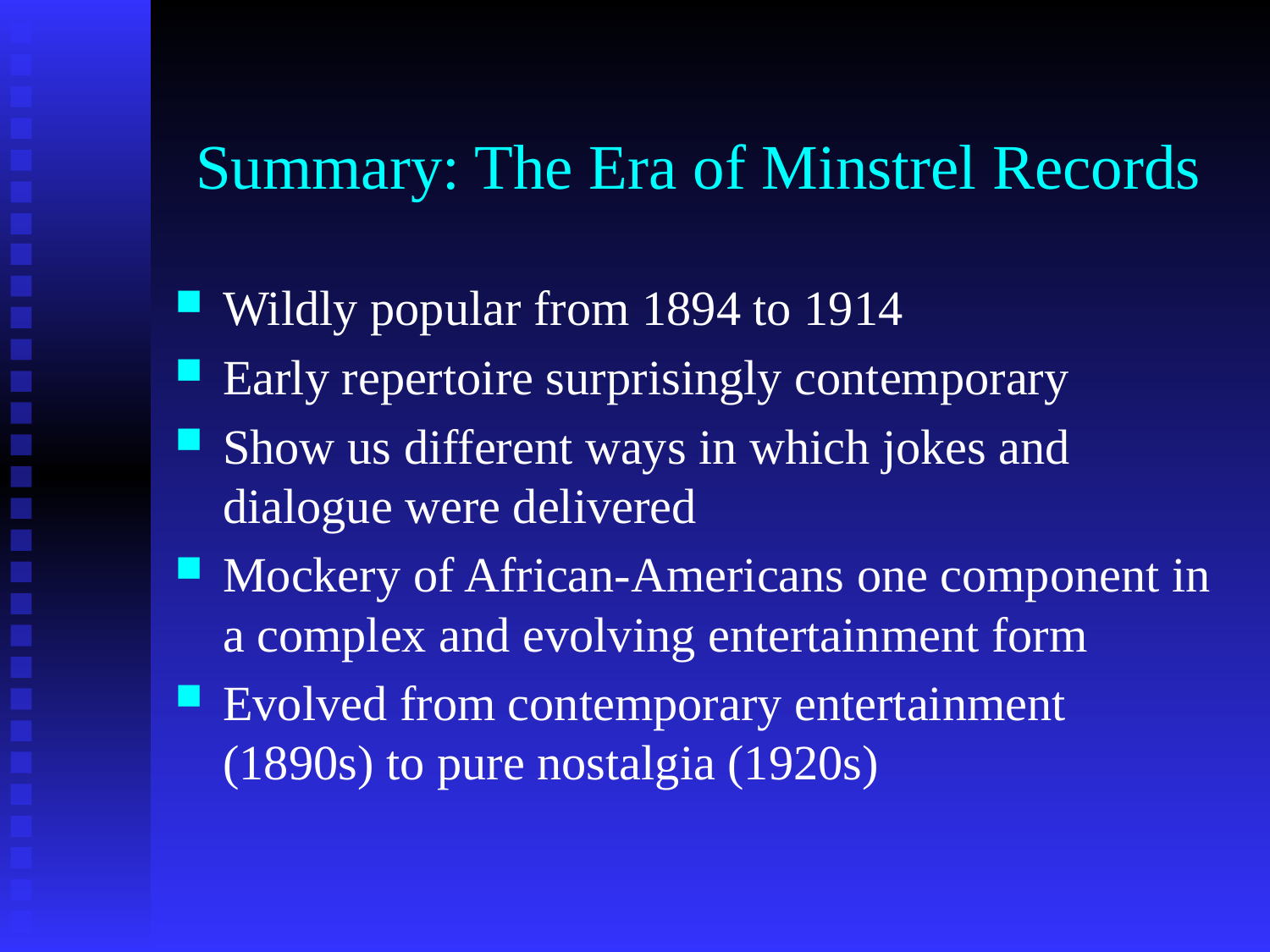

# Summary: The Era of Minstrel Records
Wildly popular from 1894 to 1914
Early repertoire surprisingly contemporary
Show us different ways in which jokes and dialogue were delivered
Mockery of African-Americans one component in a complex and evolving entertainment form
Evolved from contemporary entertainment (1890s) to pure nostalgia (1920s)